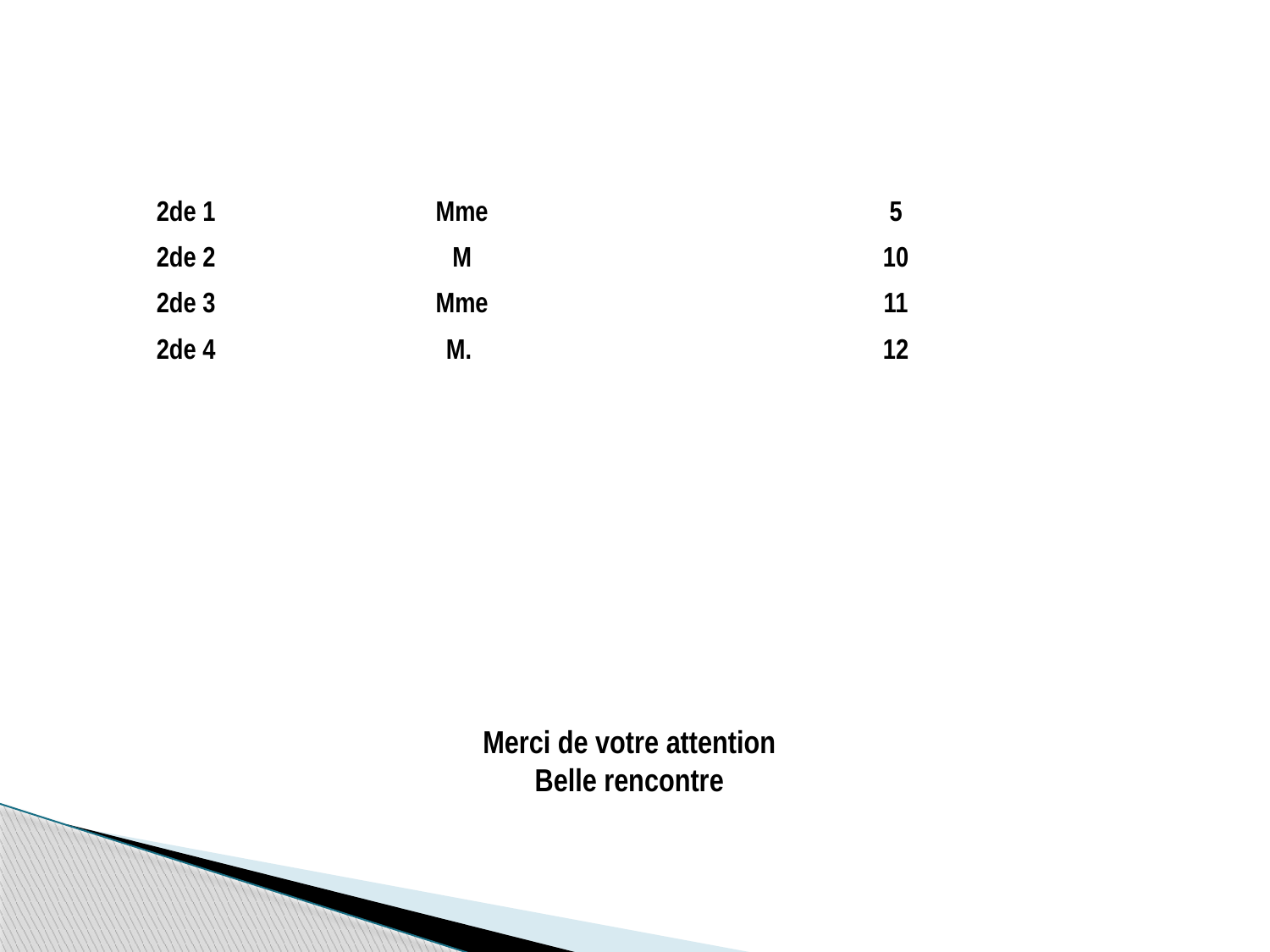

| classes | Professeurs | salles |
| --- | --- | --- |
| 2de 1 | Mme | 5 |
| 2de 2 | M | 10 |
| 2de 3 | Mme | 11 |
| 2de 4 | M. | 12 |
Merci de votre attention
Belle rencontre